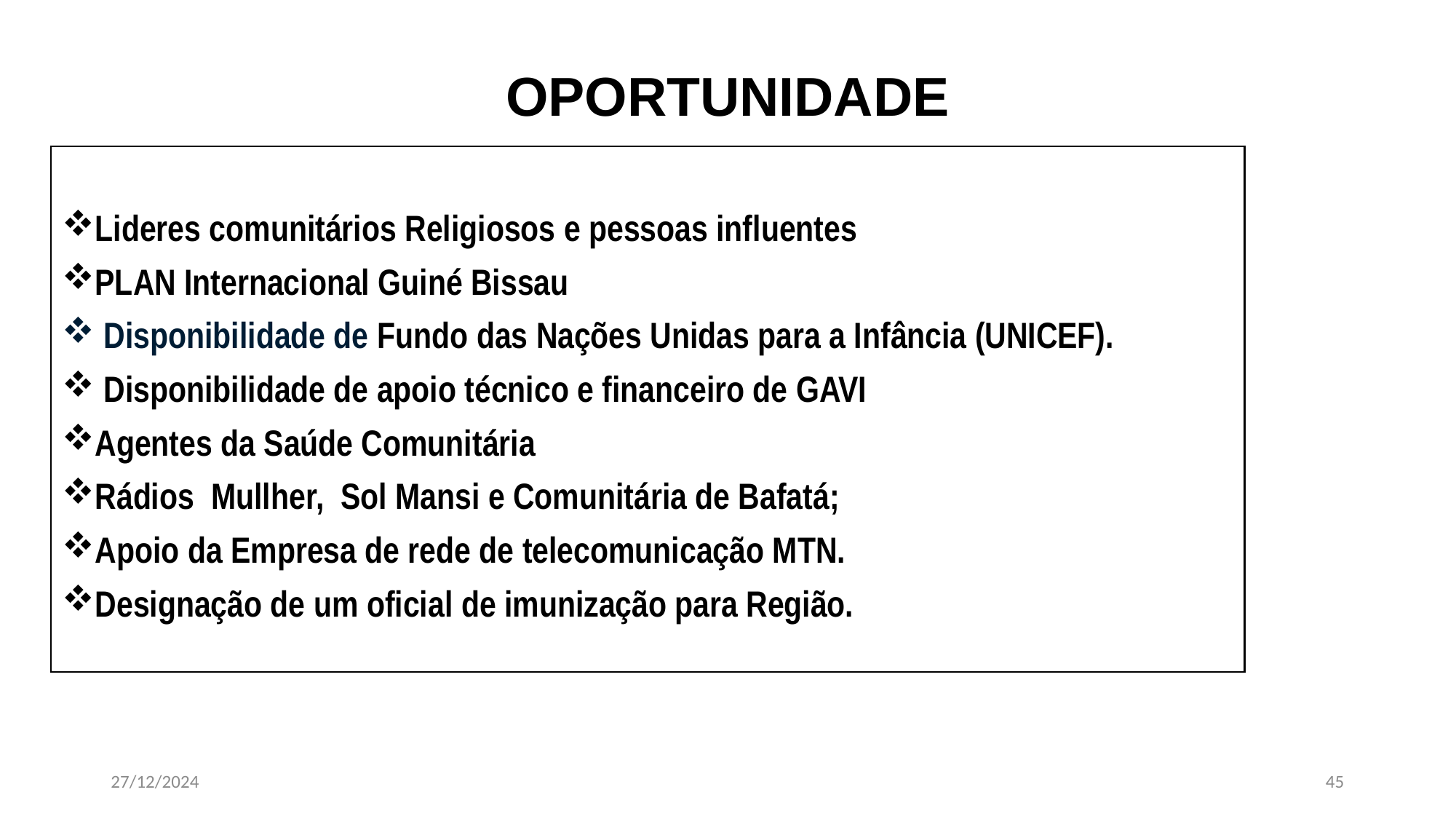

# OPORTUNIDADE

Lideres comunitários Religiosos e pessoas influentes
PLAN Internacional Guiné Bissau
 Disponibilidade de Fundo das Nações Unidas para a Infância (UNICEF).
 Disponibilidade de apoio técnico e financeiro de GAVI
Agentes da Saúde Comunitária
Rádios  Mullher,  Sol Mansi e Comunitária de Bafatá;
Apoio da Empresa de rede de telecomunicação MTN.
Designação de um oficial de imunização para Região.

27/12/2024
45